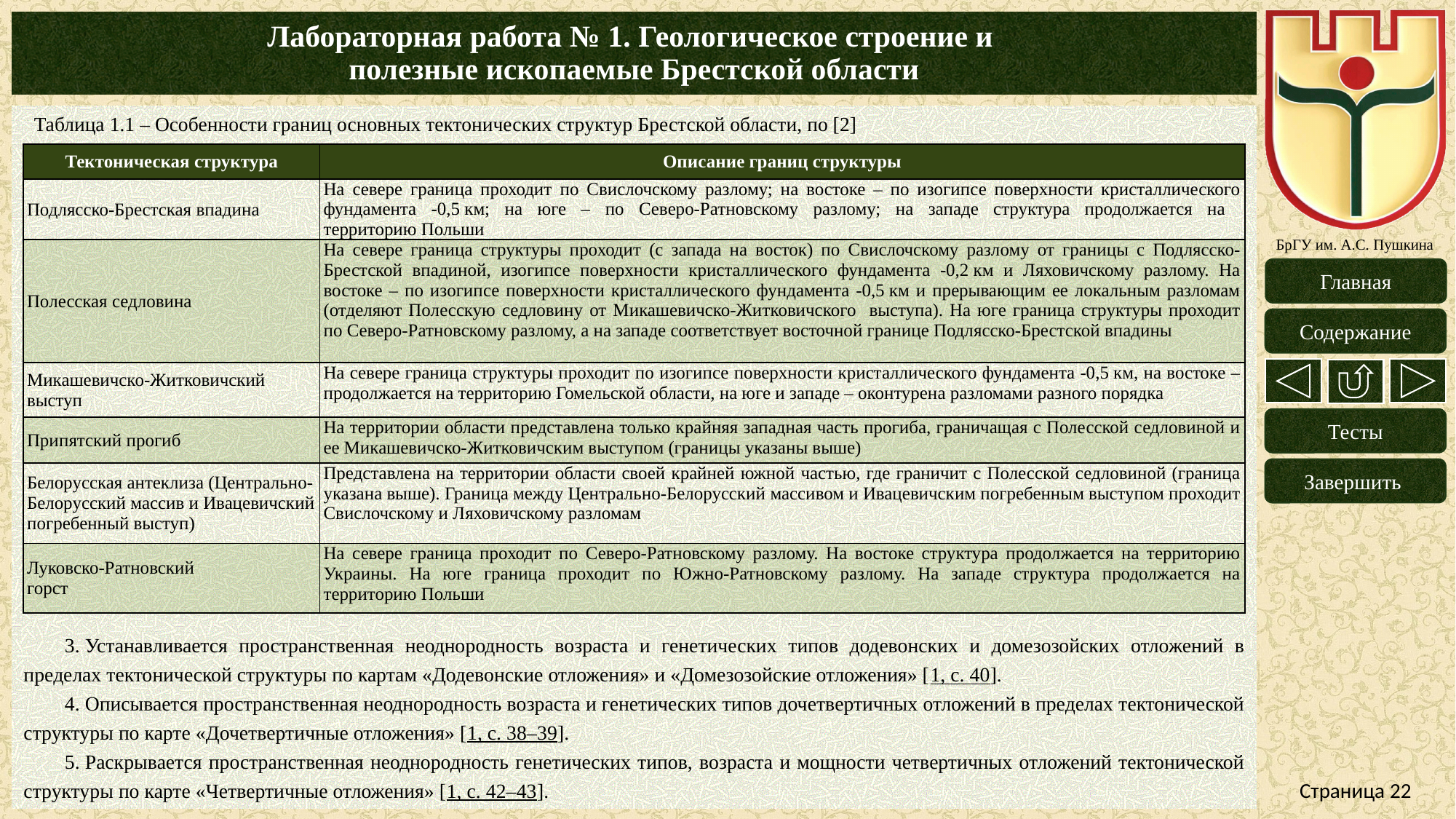

# Лабораторная работа № 1. Геологическое строение и полезные ископаемые Брестской области
Таблица 1.1 – Особенности границ основных тектонических структур Брестской области, по [2]
| Тектоническая структура | Описание границ структуры |
| --- | --- |
| Подлясско-Брестская впадина | На севере граница проходит по Свислочскому разлому; на востоке – по изогипсе поверхности кристаллического фундамента -0,5 км; на юге – по Северо-Ратновскому разлому; на западе структура продолжается на территорию Польши |
| Полесская седловина | На севере граница структуры проходит (с запада на восток) по Свислочскому разлому от границы с Подлясско-Брестской впадиной, изогипсе поверхности кристаллического фундамента -0,2 км и Ляховичскому разлому. На востоке – по изогипсе поверхности кристаллического фундамента -0,5 км и прерывающим ее локальным разломам (отделяют Полесскую седловину от Микашевичско-Житковичского выступа). На юге граница структуры проходит по Северо-Ратновскому разлому, а на западе соответствует восточной границе Подлясско-Брестской впадины |
| Микашевичско-Житковичский выступ | На севере граница структуры проходит по изогипсе поверхности кристаллического фундамента -0,5 км, на востоке – продолжается на территорию Гомельской области, на юге и западе – оконтурена разломами разного порядка |
| Припятский прогиб | На территории области представлена только крайняя западная часть прогиба, граничащая с Полесской седловиной и ее Микашевичско-Житковичским выступом (границы указаны выше) |
| Белорусская антеклиза (Центрально-Белорусский массив и Ивацевичский погребенный выступ) | Представлена на территории области своей крайней южной частью, где граничит с Полесской седловиной (граница указана выше). Граница между Центрально-Белорусский массивом и Ивацевичским погребенным выступом проходит Свислочскому и Ляховичскому разломам |
| Луковско-Ратновский горст | На севере граница проходит по Северо-Ратновскому разлому. На востоке структура продолжается на территорию Украины. На юге граница проходит по Южно-Ратновскому разлому. На западе структура продолжается на территорию Польши |
3. Устанавливается пространственная неоднородность возраста и генетических типов додевонских и домезозойских отложений в пределах тектонической структуры по картам «Додевонские отложения» и «Домезозойские отложения» [1, с. 40].
4. Описывается пространственная неоднородность возраста и генетических типов дочетвертичных отложений в пределах тектонической структуры по карте «Дочетвертичные отложения» [1, с. 38–39].
5. Раскрывается пространственная неоднородность генетических типов, возраста и мощности четвертичных отложений тектонической структуры по карте «Четвертичные отложения» [1, с. 42–43].